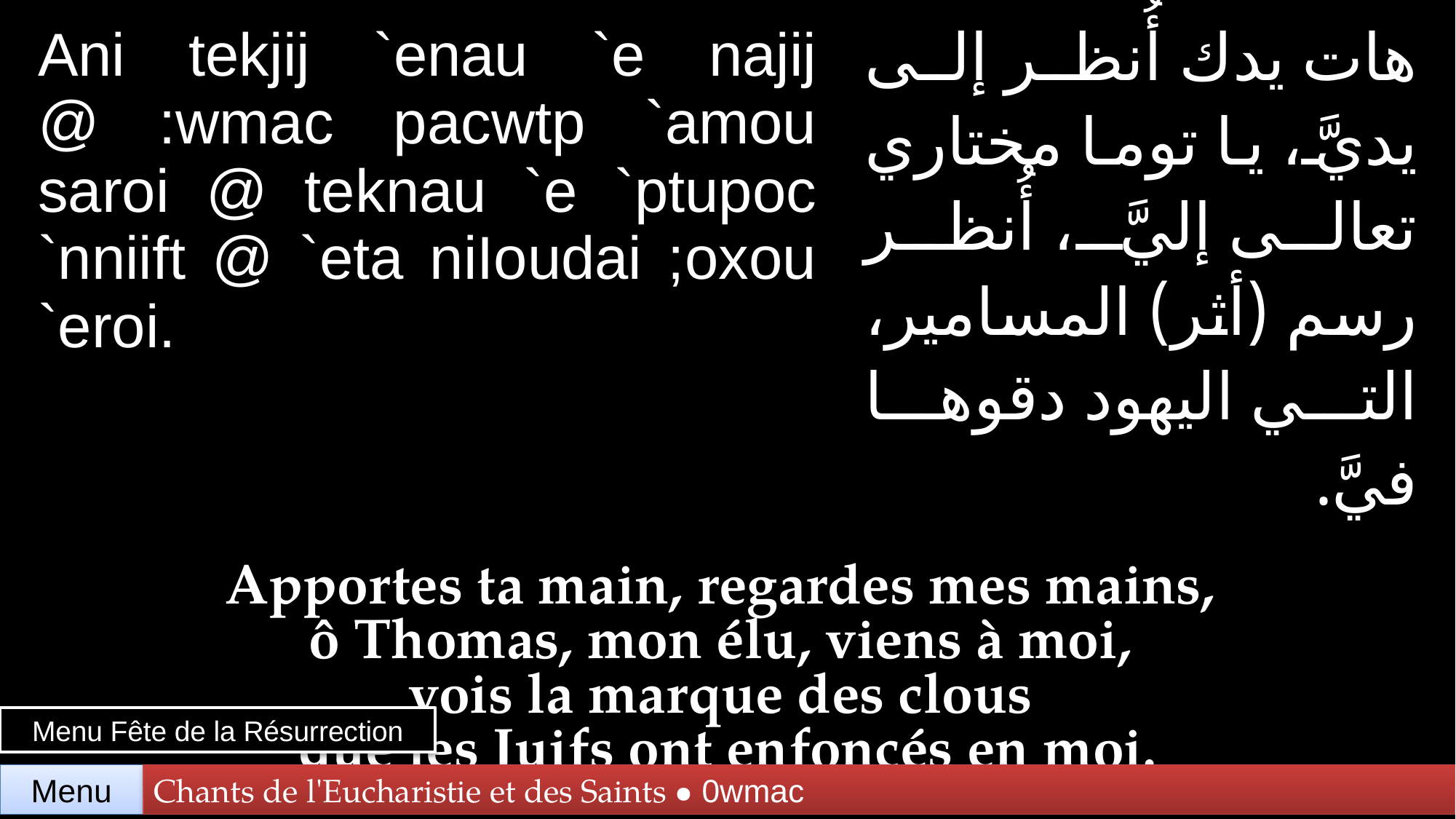

| Ani tekjij `enau `e najij @ :wmac pacwtp `amou saroi @ teknau `e `ptupoc `nniift @ `eta niIoudai ;oxou `eroi. |  | هات يدك أُنظر إلى يديَّ، يا توما مختاري تعالى إليَّ، أُنظر رسم (أثر) المسامير، التي اليهود دقوها فيَّ. |
| --- | --- | --- |
|  |  |  |
| Apportes ta main, regardes mes mains, ô Thomas, mon élu, viens à moi, vois la marque des clous que les Juifs ont enfoncés en moi. |  |  |
Menu Fête de la Résurrection
Chants de l'Eucharistie et des Saints • 0wmac
Menu